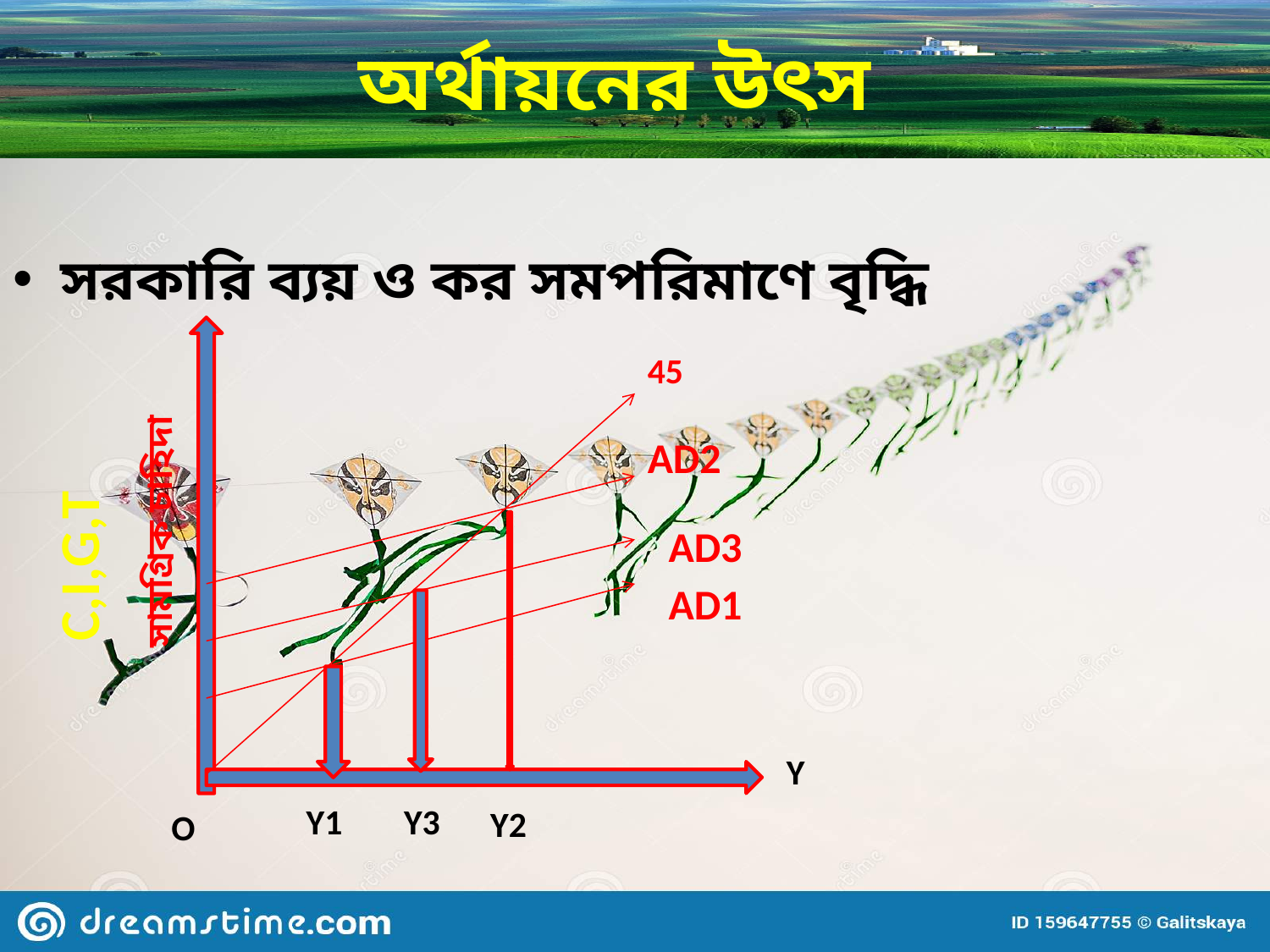

# অর্থায়নের উৎস

সরকারি ব্যয় ও কর সমপরিমাণে বৃদ্ধি

45
AD2
C,I,G,T
সামগ্রিক চাহিদা

AD3
AD1

Y

Y3
Y1
Y2
O